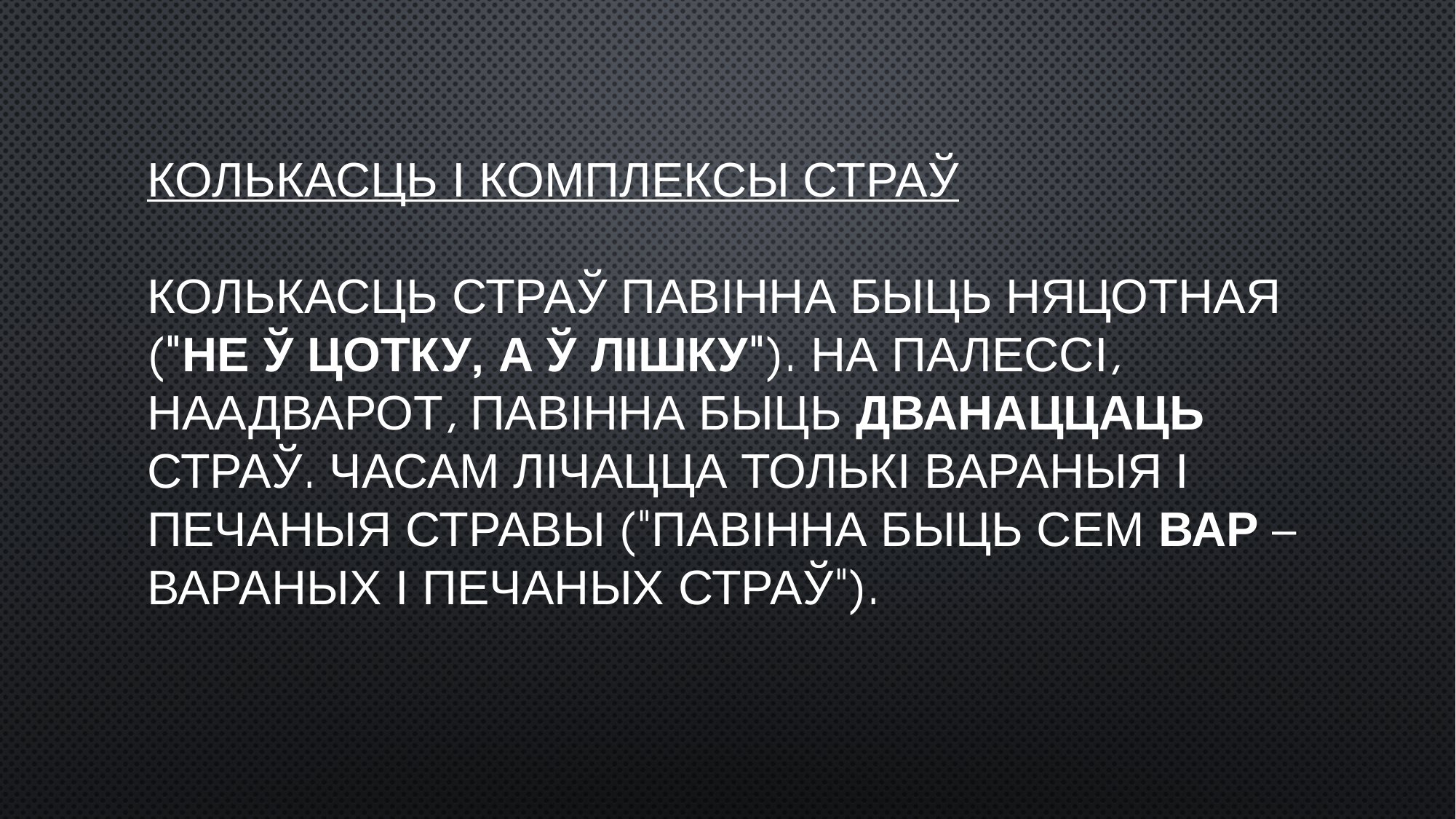

# Колькасць і комплексы страў Колькасць страў павінна быць няцотная ("не ў цотку, а ў лішку"). На Палессі, наадварот, павінна быць дванаццаць страў. Часам лічацца толькі вараныя і печаныя стравы ("павінна быць сем вар – вараных і печаных страў").